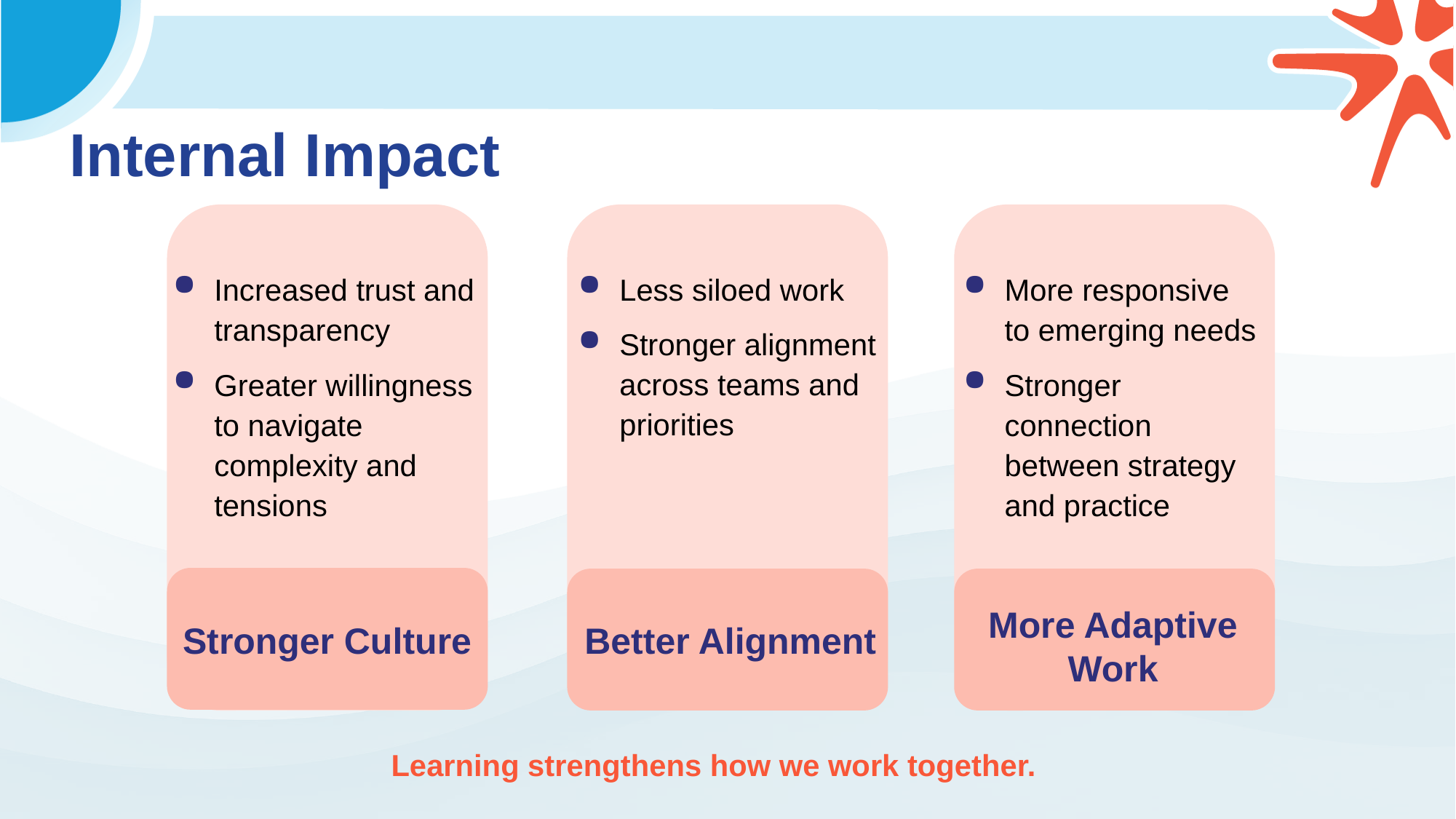

# Internal Impact

Increased trust and transparency
Greater willingness to navigate complexity and tensions
Less siloed work
Stronger alignment across teams and priorities
More responsive to emerging needs
Stronger connection between strategy and practice

More Adaptive Work
Stronger Culture
Better Alignment
Learning strengthens how we work together.